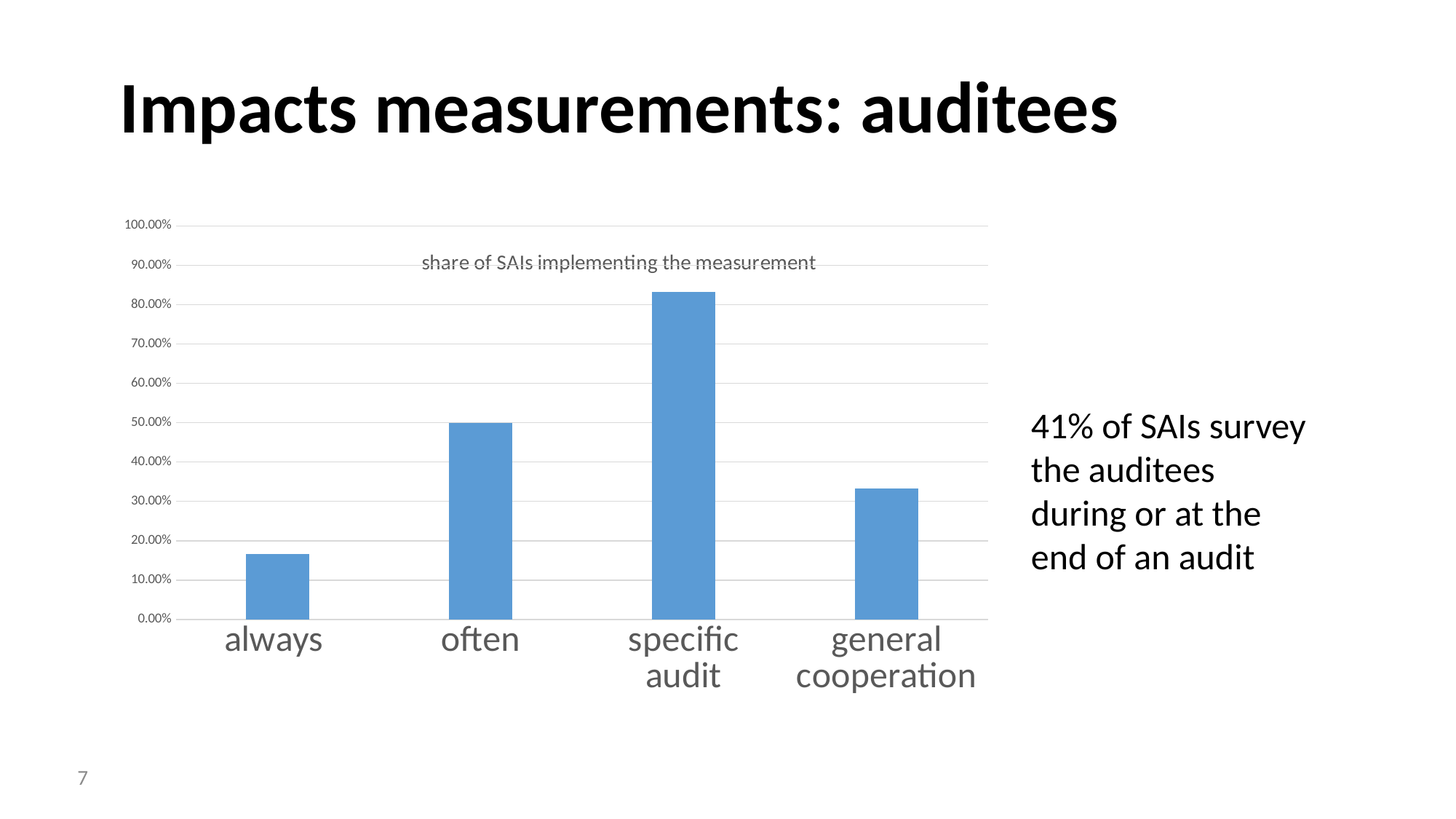

IT-Info
Impacts measurements: auditees

### Chart

| Category |  |
|---|---|
| always  | 0.167 |
| often | 0.5 |
| specific audit | 0.833 |
| general cooperation | 0.333 |

### Chart: share of SAIs implementing the measurement

| Category |
|---|
41% of SAIs survey  the auditees during or at the end of an audit
7